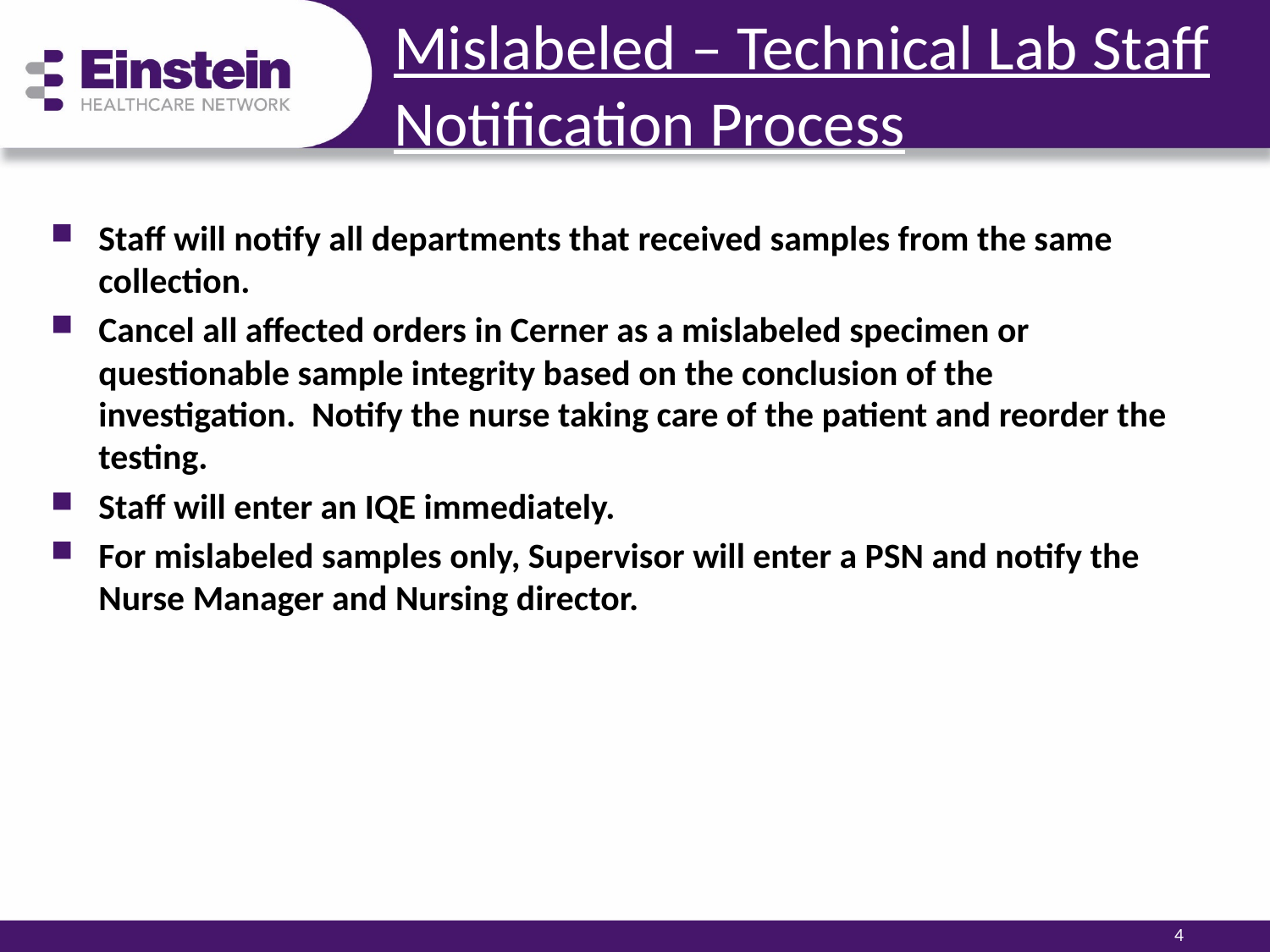

# Mislabeled – Technical Lab Staff Notification Process
Staff will notify all departments that received samples from the same collection.
Cancel all affected orders in Cerner as a mislabeled specimen or questionable sample integrity based on the conclusion of the investigation.  Notify the nurse taking care of the patient and reorder the testing.
Staff will enter an IQE immediately.
For mislabeled samples only, Supervisor will enter a PSN and notify the Nurse Manager and Nursing director.